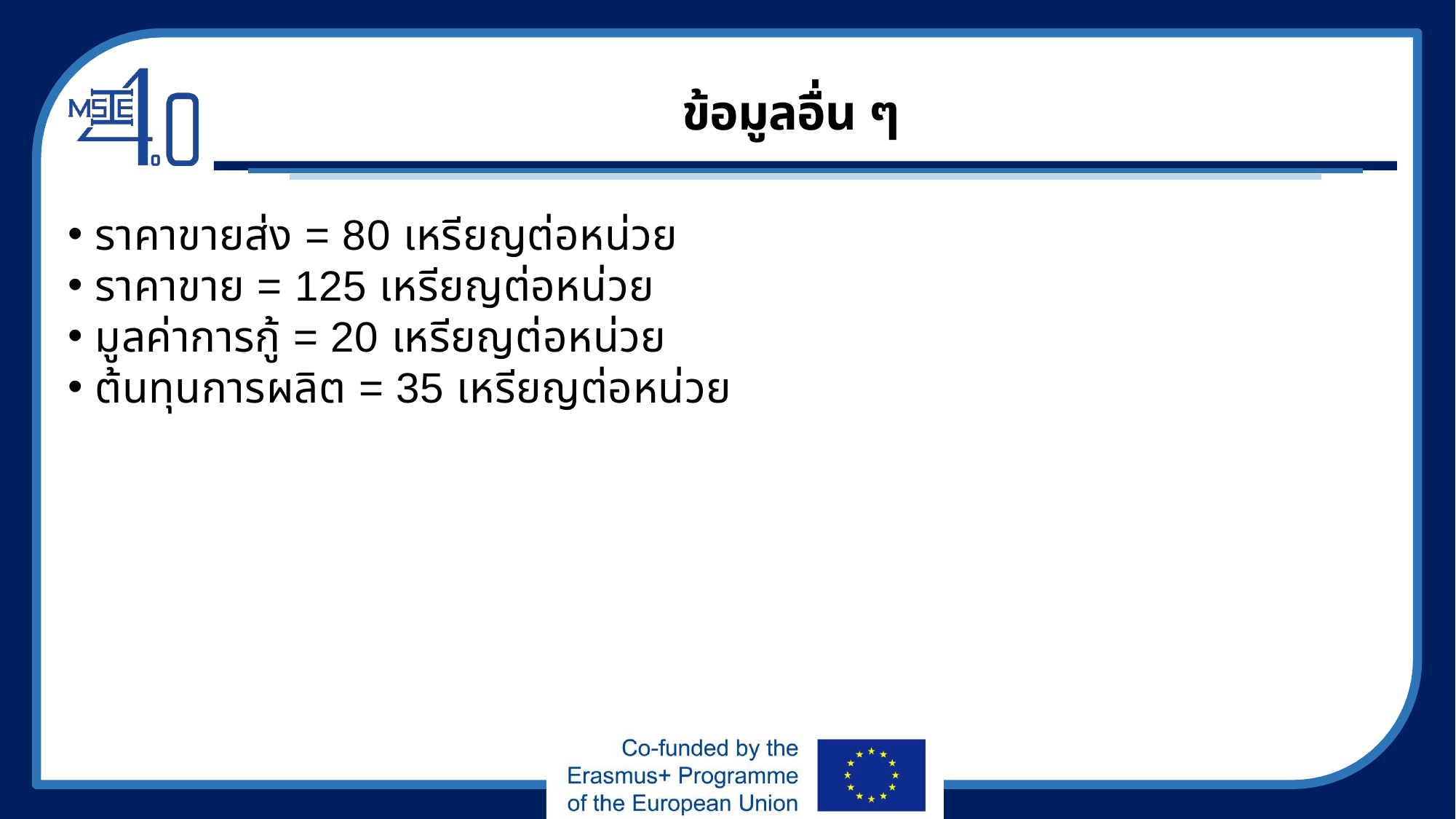

# ข้อมูลอื่น ๆ

ราคาขายส่ง = 80 เหรียญต่อหน่วย
ราคาขาย = 125 เหรียญต่อหน่วย
มูลค่าการกู้ = 20 เหรียญต่อหน่วย
ต้นทุนการผลิต = 35 เหรียญต่อหน่วย